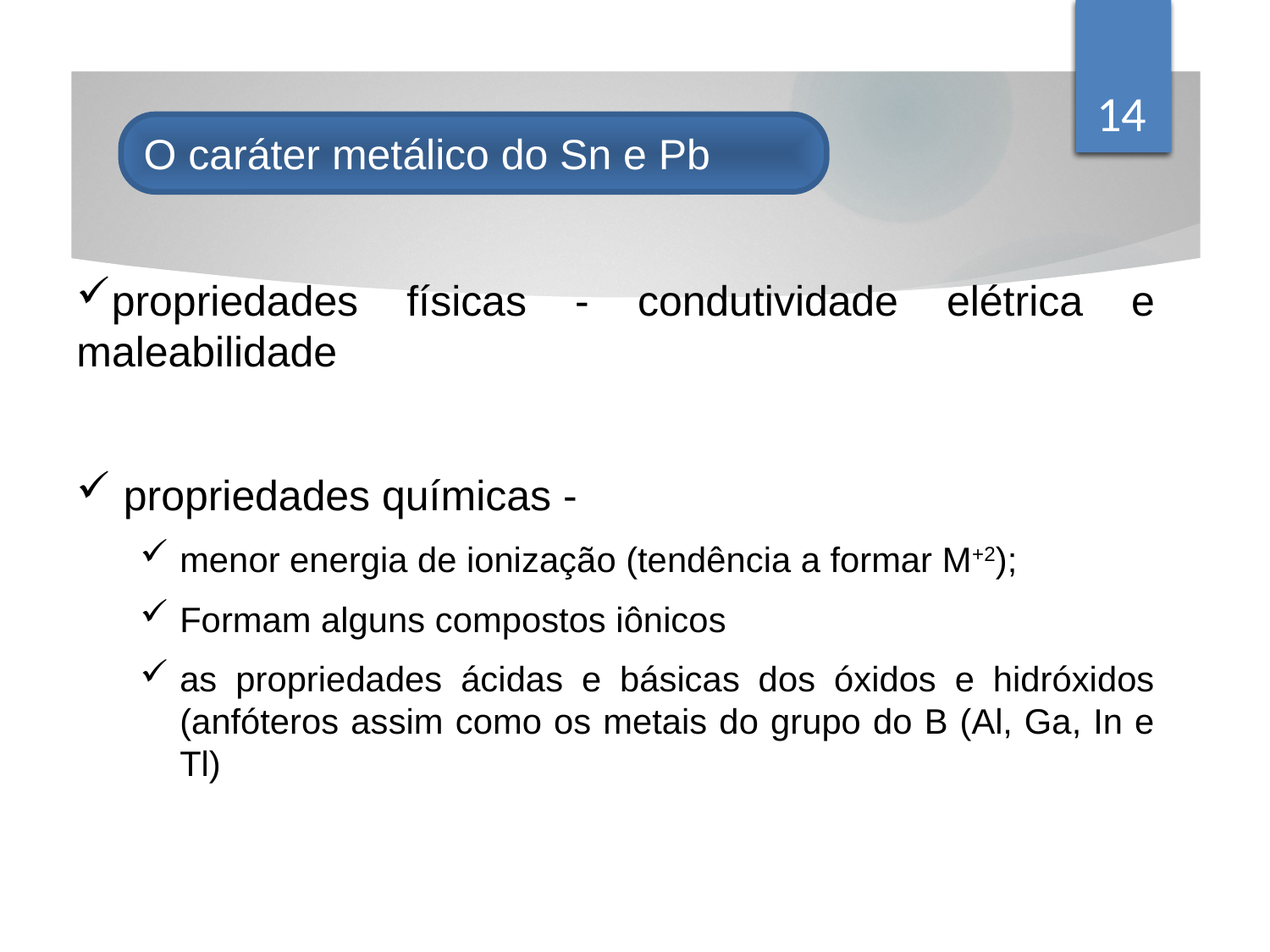

14
O caráter metálico do Sn e Pb

propriedades físicas - condutividade elétrica e maleabilidade

 propriedades químicas -
menor energia de ionização (tendência a formar M+2);
Formam alguns compostos iônicos
as propriedades ácidas e básicas dos óxidos e hidróxidos (anfóteros assim como os metais do grupo do B (Al, Ga, In e Tl)